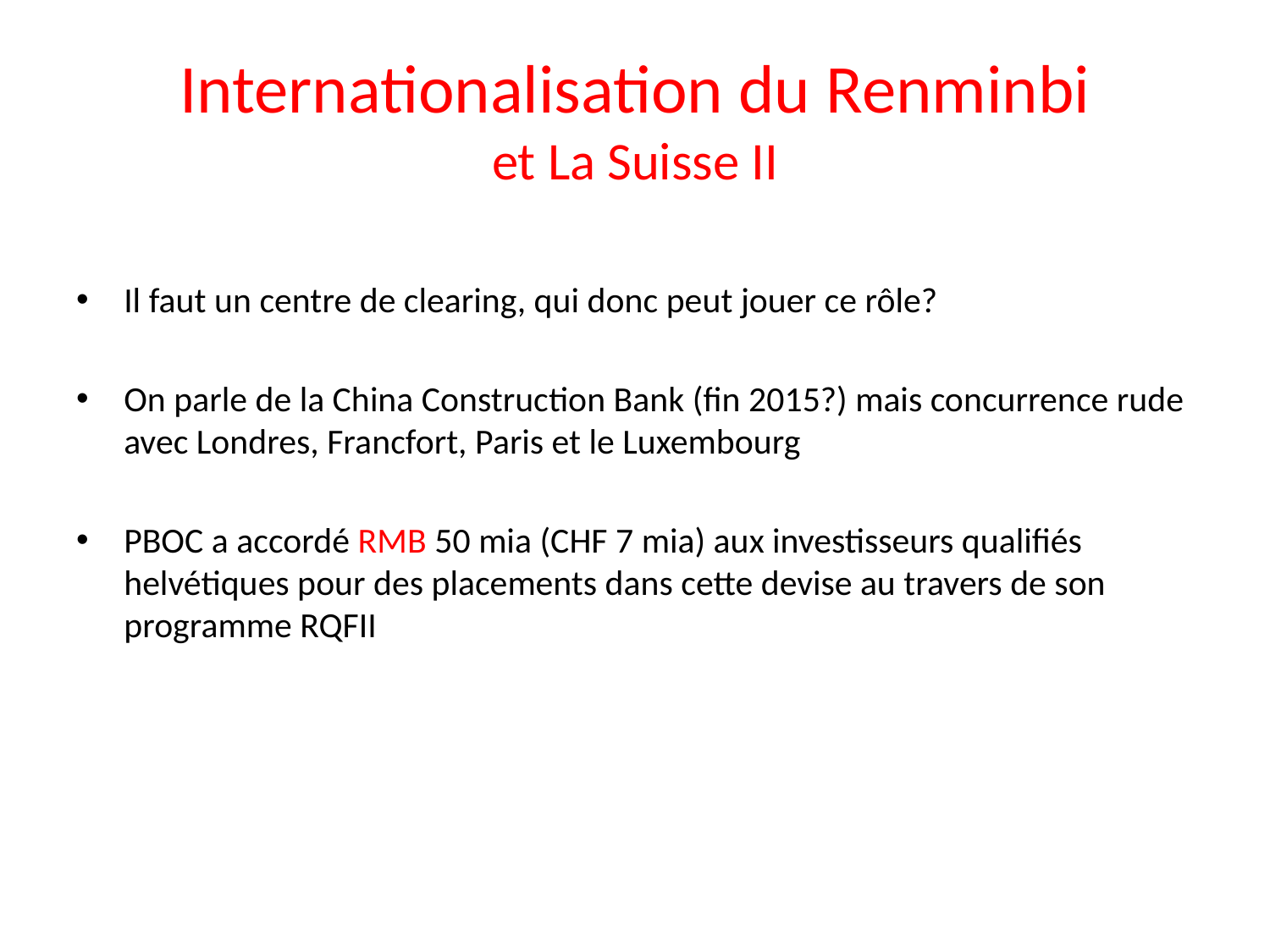

# Internationalisation du Renminbi et La Suisse II

Il faut un centre de clearing, qui donc peut jouer ce rôle?

On parle de la China Construction Bank (fin 2015?) mais concurrence rude avec Londres, Francfort, Paris et le Luxembourg

PBOC a accordé RMB 50 mia (CHF 7 mia) aux investisseurs qualifiés helvétiques pour des placements dans cette devise au travers de son programme RQFII